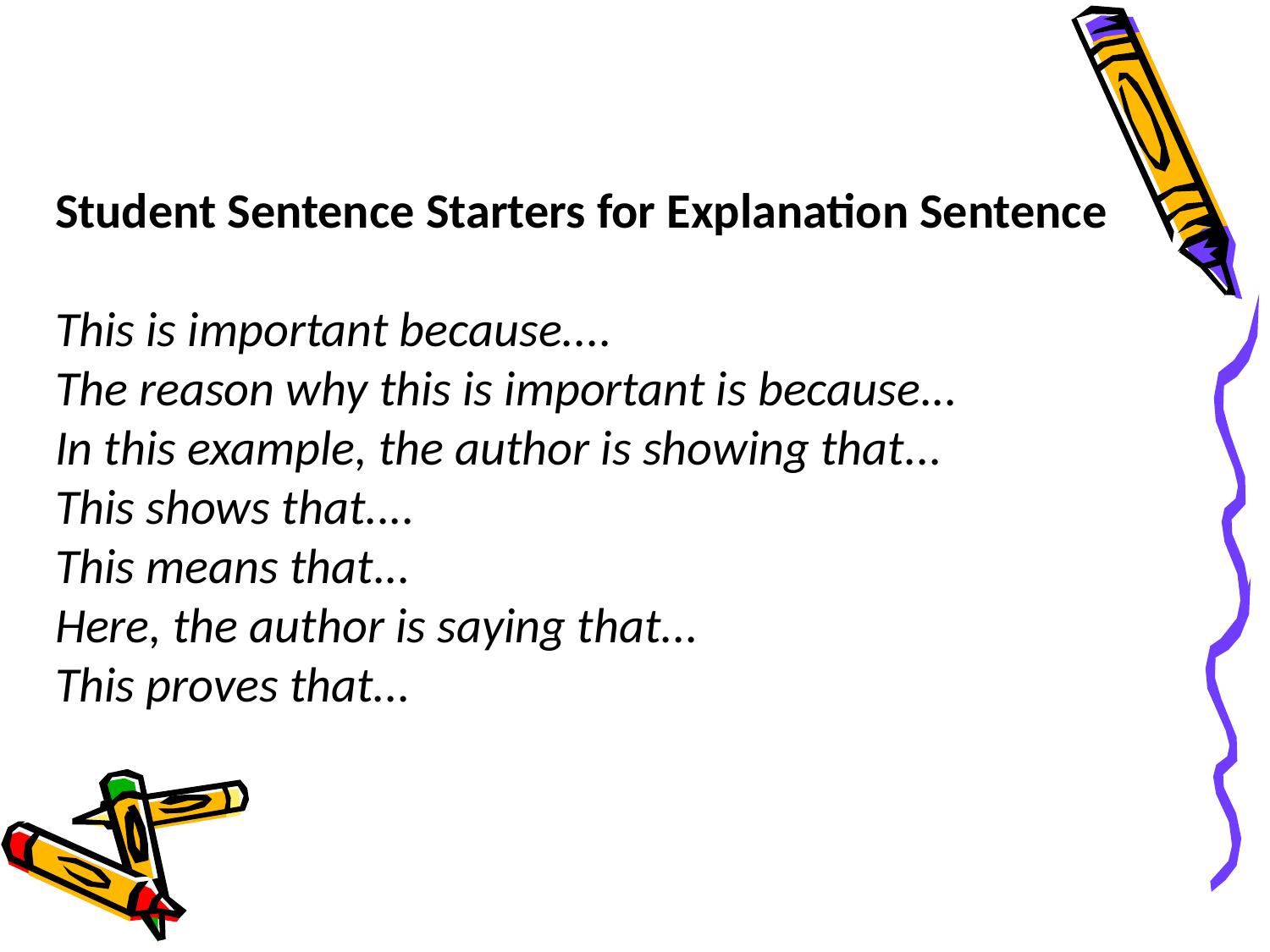

Student Sentence Starters for Explanation Sentence

This is important because....
The reason why this is important is because...
In this example, the author is showing that...
This shows that....
This means that...
Here, the author is saying that...
This proves that...